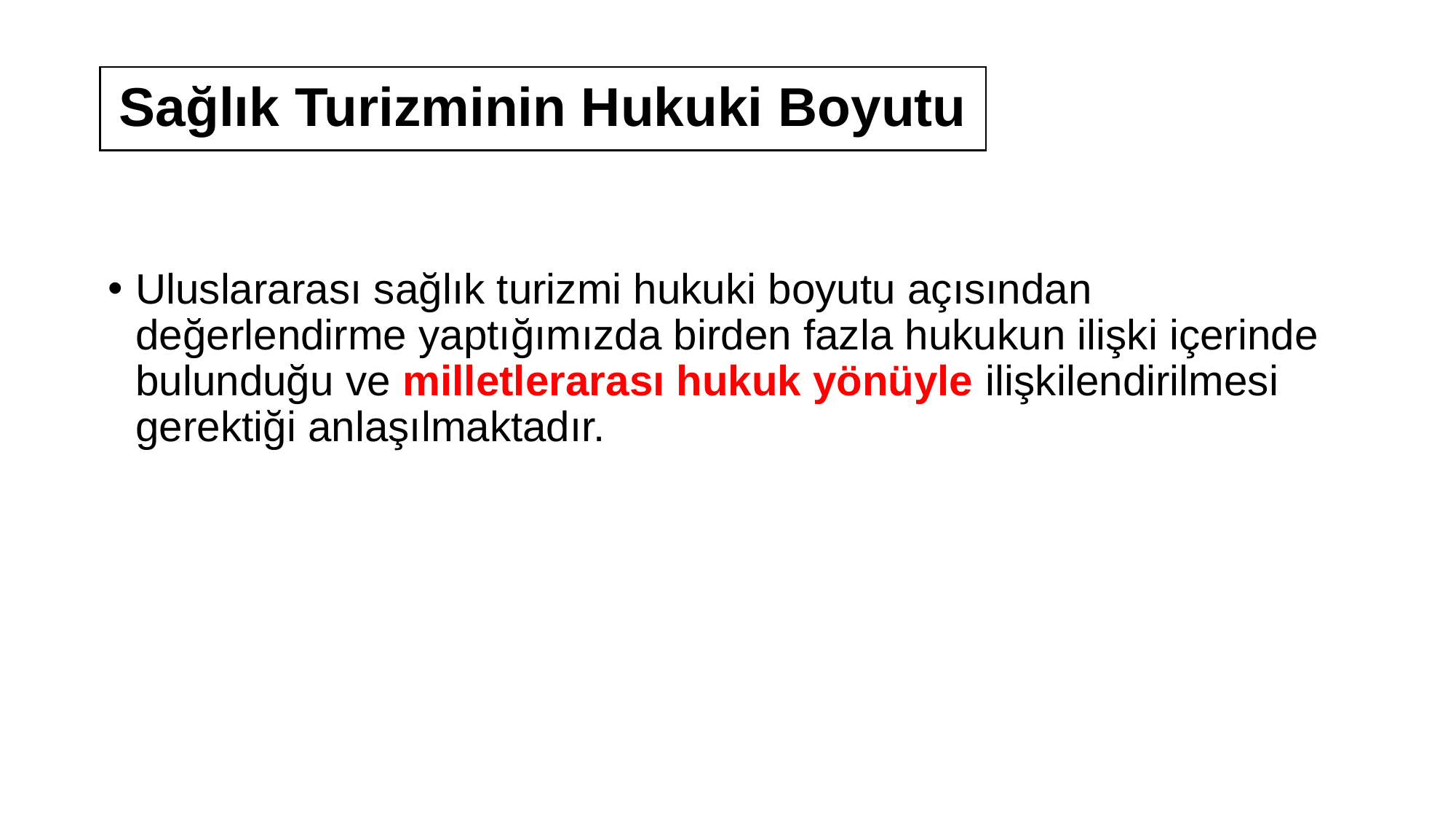

# Sağlık Turizminin Hukuki Boyutu
Uluslararası sağlık turizmi hukuki boyutu açısından değerlendirme yaptığımızda birden fazla hukukun ilişki içerinde bulunduğu ve milletlerarası hukuk yönüyle ilişkilendirilmesi gerektiği anlaşılmaktadır.